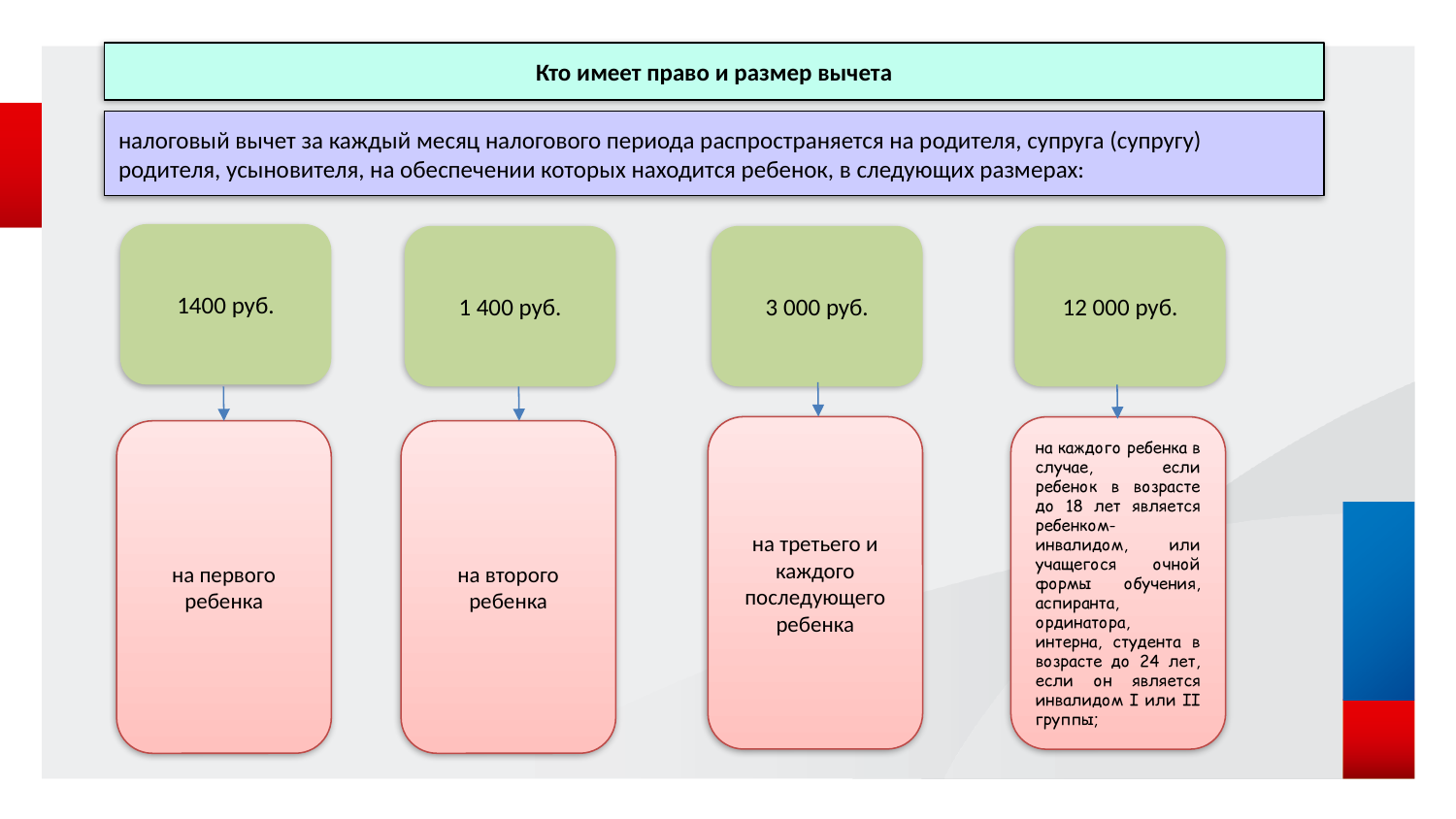

Кто имеет право и размер вычета
налоговый вычет за каждый месяц налогового периода распространяется на родителя, супруга (супругу) родителя, усыновителя, на обеспечении которых находится ребенок, в следующих размерах:
1400 руб.
1 400 руб.
3 000 руб.
12 000 руб.
на третьего и каждого последующего ребенка
на каждого ребенка в случае, если ребенок в возрасте до 18 лет является ребенком-инвалидом, или учащегося очной формы обучения, аспиранта, ординатора, интерна, студента в возрасте до 24 лет, если он является инвалидом I или II группы;
на первого ребенка
на второго ребенка